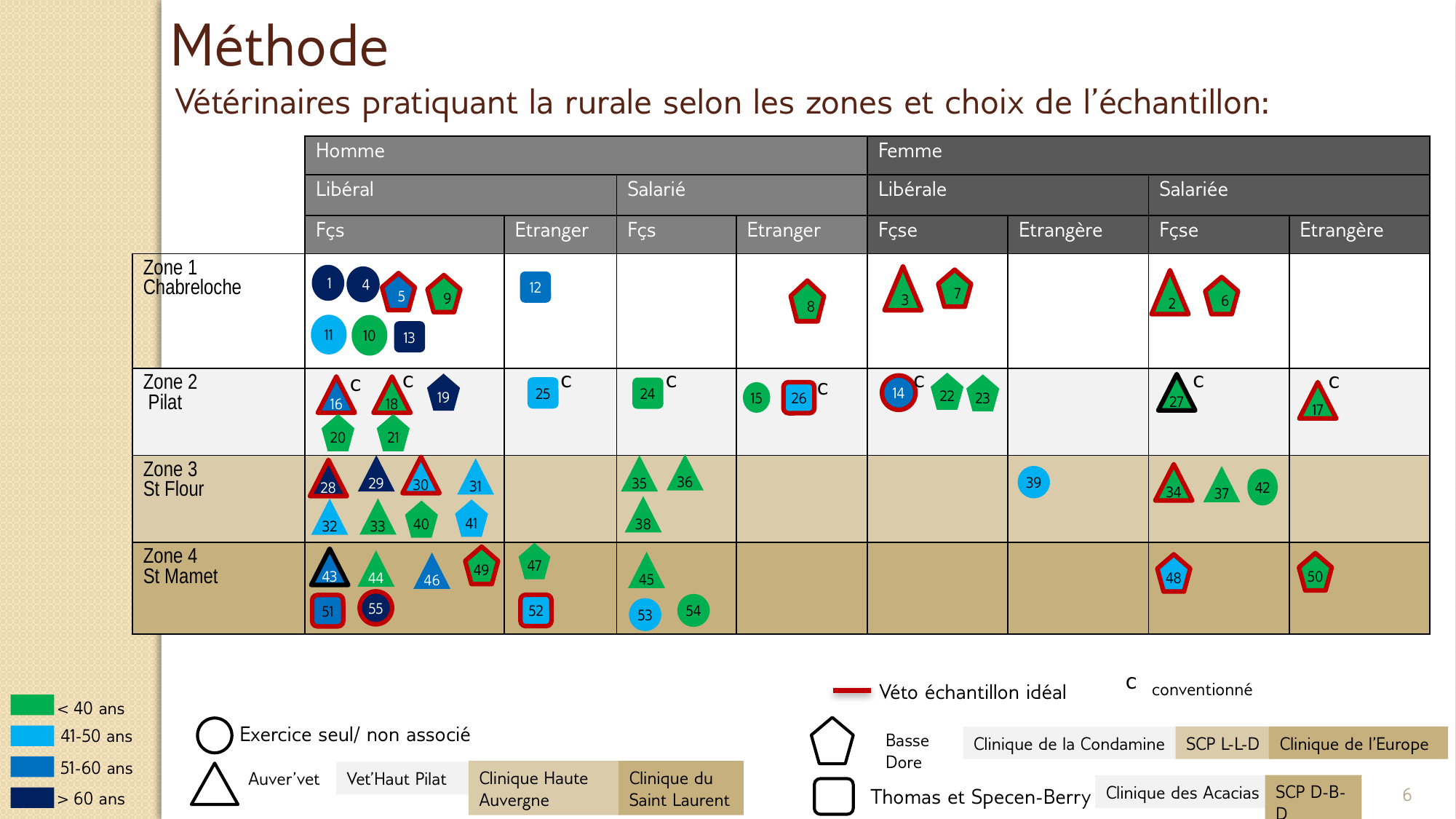

Méthode
Vétérinaires pratiquant la rurale selon les zones et choix de l’échantillon:
|  | Homme |  |  |  | Femme |  |  |  |
| --- | --- | --- | --- | --- | --- | --- | --- | --- |
|  | Libéral |  | Salarié |  | Libérale |  | Salariée |  |
|  | Fçs | Etranger | Fçs | Etranger | Fçse | Etrangère | Fçse | Etrangère |
| Zone 1 Chabreloche |  |  |  |  |  |  |  |  |
| Zone 2 Pilat |  |  |  |  |  |  |  |  |
| Zone 3 St Flour |  |  |  |  |  |  |  |  |
| Zone 4 St Mamet |  |  |  |  |  |  |  |  |
1
3
4
7
2
12
5
9
6
8
11
10
13
C
C
C
C
C
C
C
22
C
19
27
23
14
16
18
25
24
15
26
17
20
21
36
29
35
30
31
28
34
39
37
42
38
33
32
41
40
47
49
43
44
45
46
50
48
55
54
52
51
53
C
conventionné
Véto échantillon idéal
< 40 ans

Exercice seul/ non associé

41-50 ans
Basse Dore

SCP L-L-D
Clinique de l’Europe
Clinique de la Condamine
51-60 ans
6

Clinique Haute Auvergne
Clinique du Saint Laurent
Auver’vet
Vet’Haut Pilat

SCP D-B-D
Clinique des Acacias
Thomas et Specen-Berry

> 60 ans